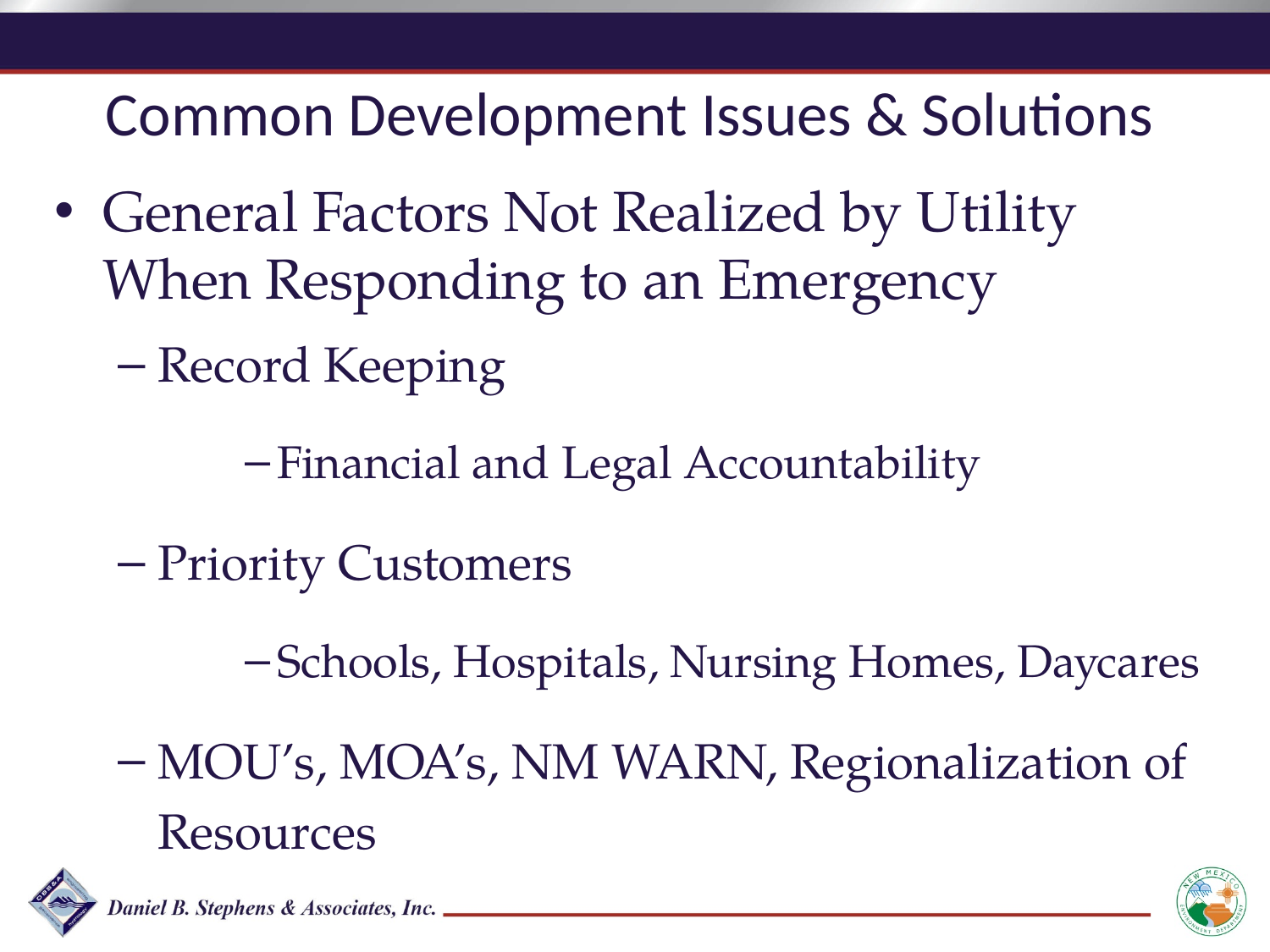

Common Development Issues & Solutions
General Factors Not Realized by Utility When Responding to an Emergency
Record Keeping
Financial and Legal Accountability
Priority Customers
Schools, Hospitals, Nursing Homes, Daycares
MOU’s, MOA’s, NM WARN, Regionalization of Resources